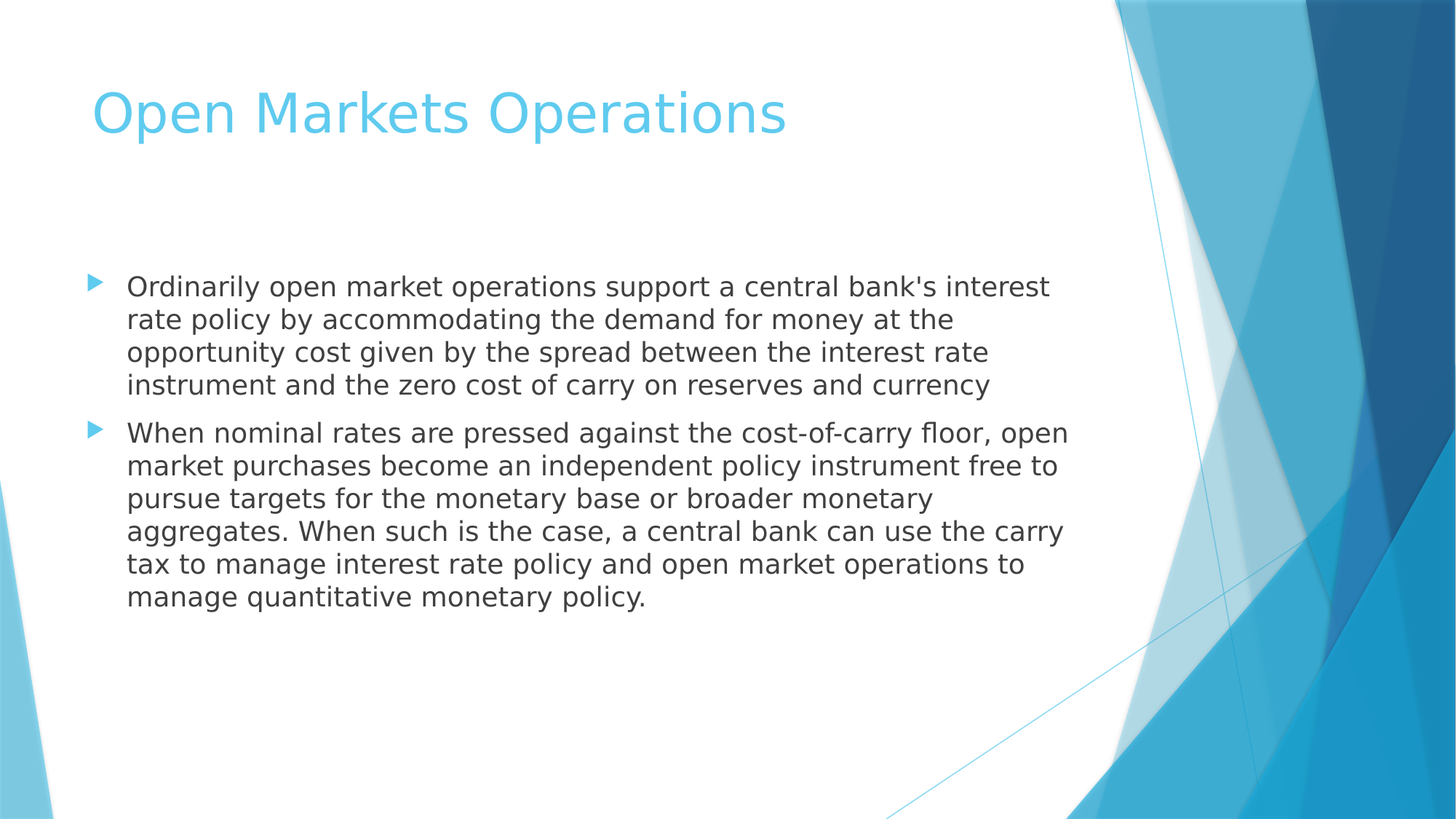

# Open Markets Operations
Ordinarily open market operations support a central bank's interest rate policy by accommodating the demand for money at the opportunity cost given by the spread between the interest rate instrument and the zero cost of carry on reserves and currency
When nominal rates are pressed against the cost-of-carry floor, open market purchases become an independent policy instrument free to pursue targets for the monetary base or broader monetary aggregates. When such is the case, a central bank can use the carry tax to manage interest rate policy and open market operations to manage quantitative monetary policy.